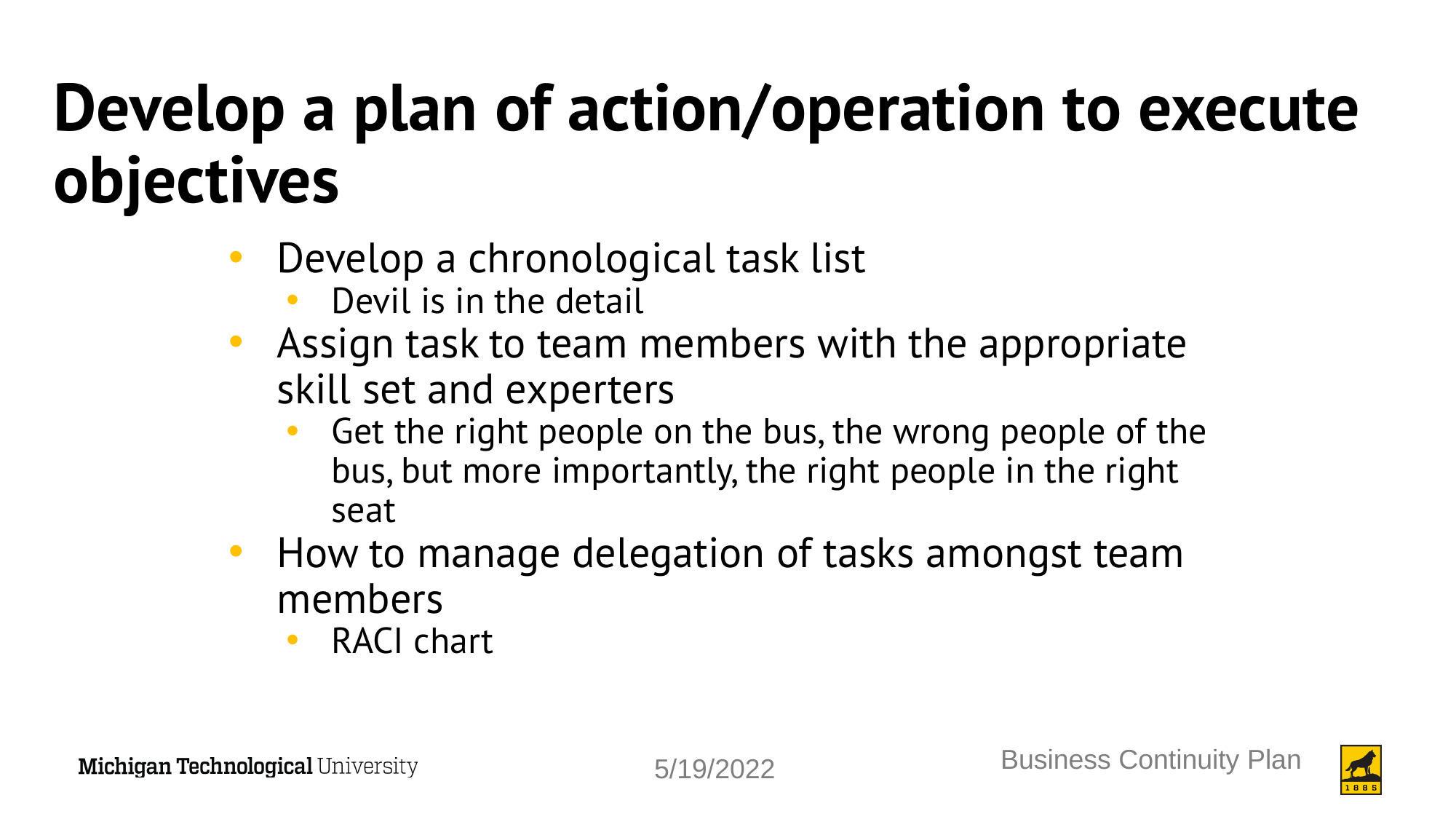

# Develop a plan of action/operation to execute objectives
Develop a chronological task list
Devil is in the detail
Assign task to team members with the appropriate skill set and experters
Get the right people on the bus, the wrong people of the bus, but more importantly, the right people in the right seat
How to manage delegation of tasks amongst team members
RACI chart
Business Continuity Plan
5/19/2022